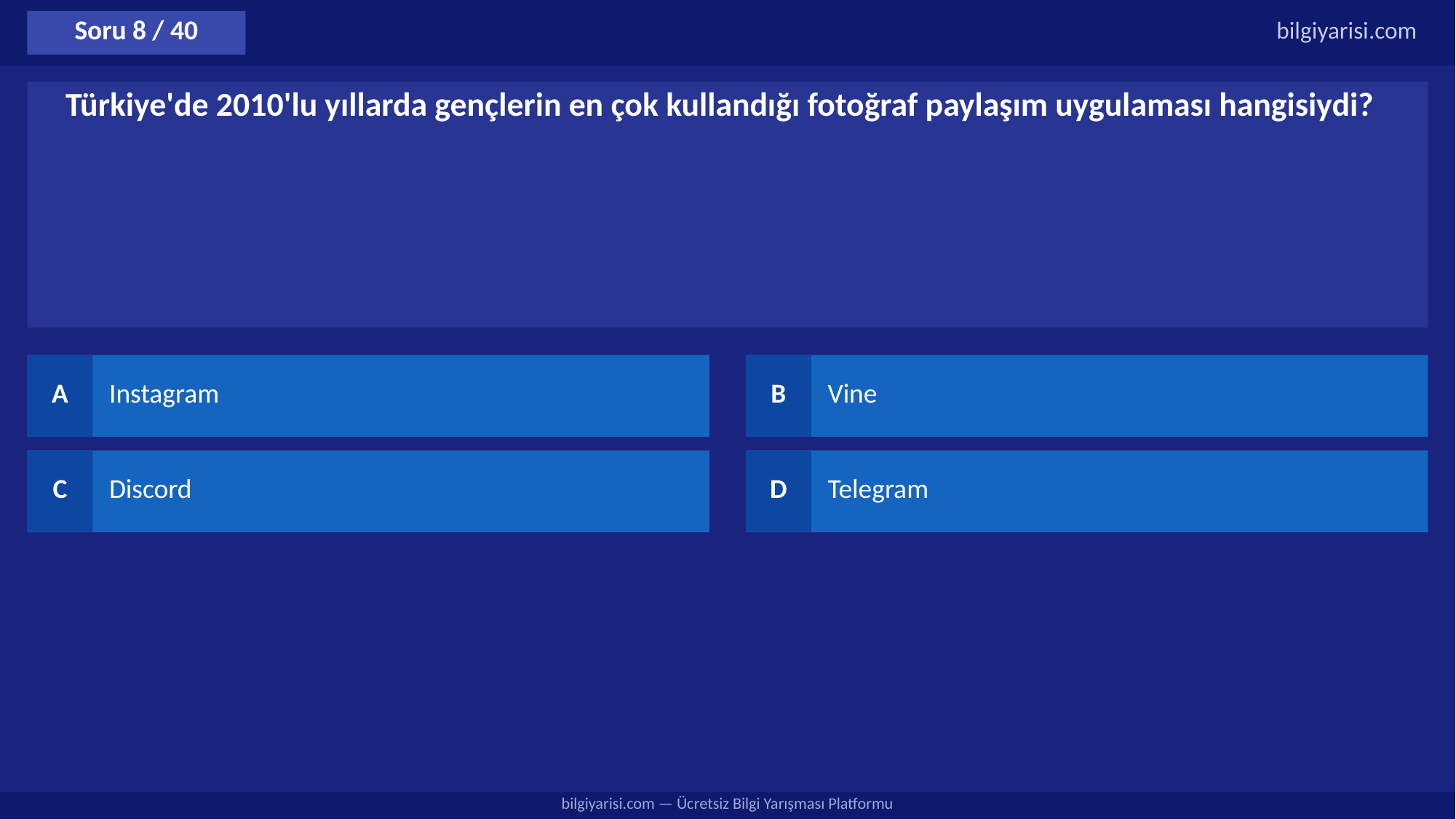

Soru 8 / 40
bilgiyarisi.com

Türkiye'de 2010'lu yıllarda gençlerin en çok kullandığı fotoğraf paylaşım uygulaması hangisiydi?

A
Instagram

B
Vine

C
Discord

D
Telegram
bilgiyarisi.com — Ücretsiz Bilgi Yarışması Platformu